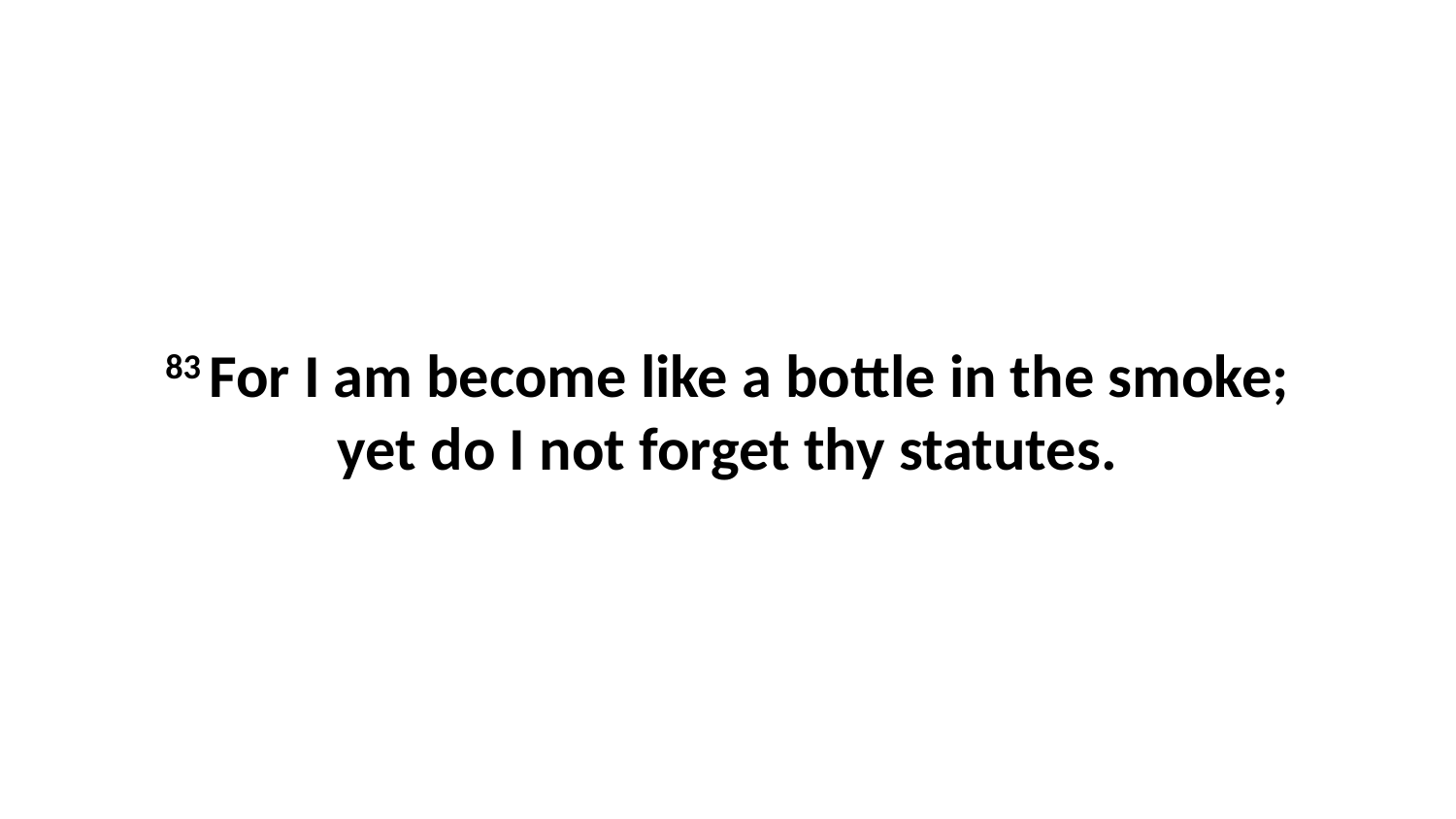

83 For I am become like a bottle in the smoke; yet do I not forget thy statutes.